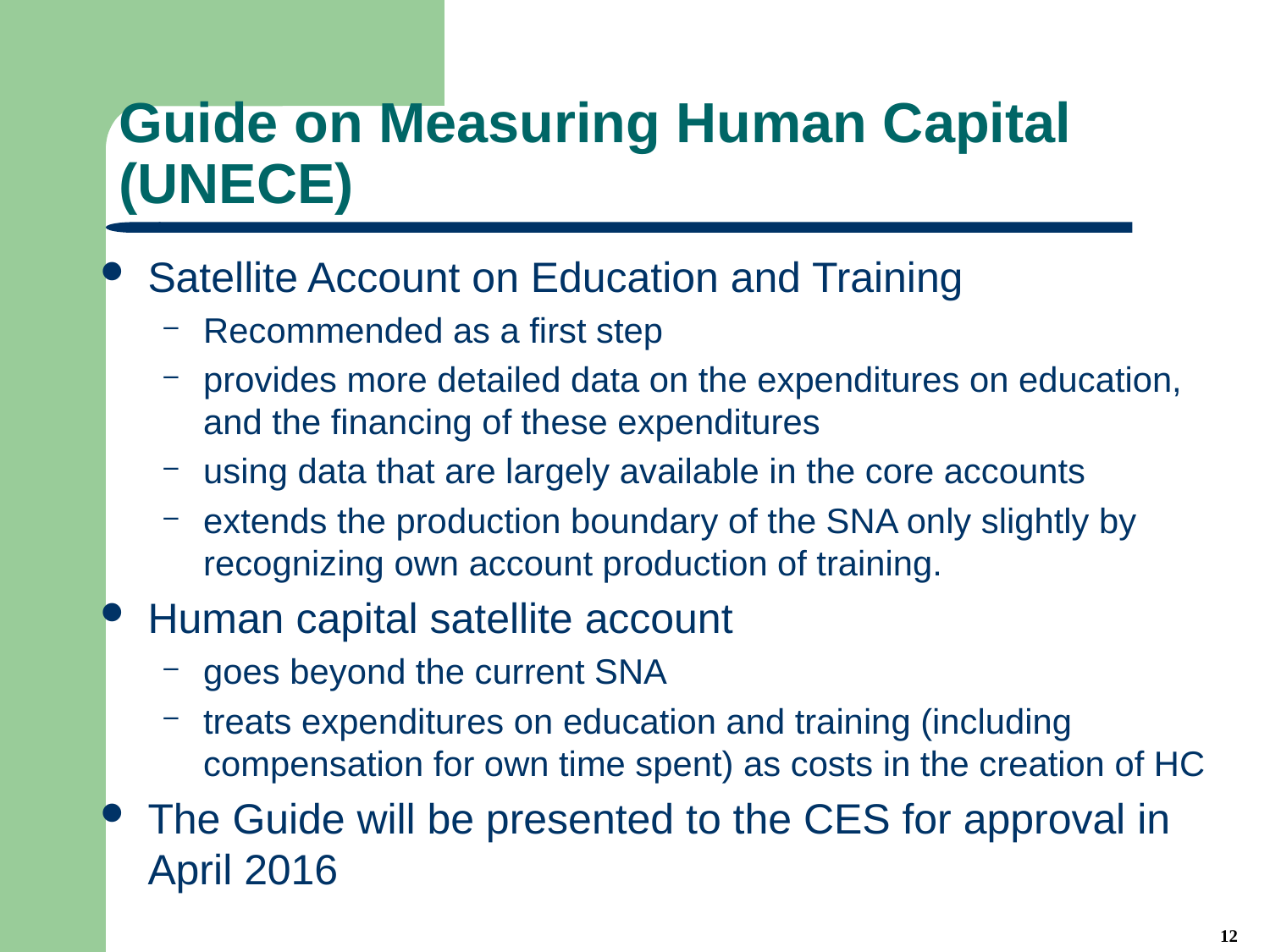

# Guide on Measuring Human Capital (UNECE)
Satellite Account on Education and Training
Recommended as a first step
provides more detailed data on the expenditures on education, and the financing of these expenditures
using data that are largely available in the core accounts
extends the production boundary of the SNA only slightly by recognizing own account production of training.
Human capital satellite account
goes beyond the current SNA
treats expenditures on education and training (including compensation for own time spent) as costs in the creation of HC
The Guide will be presented to the CES for approval in April 2016

12